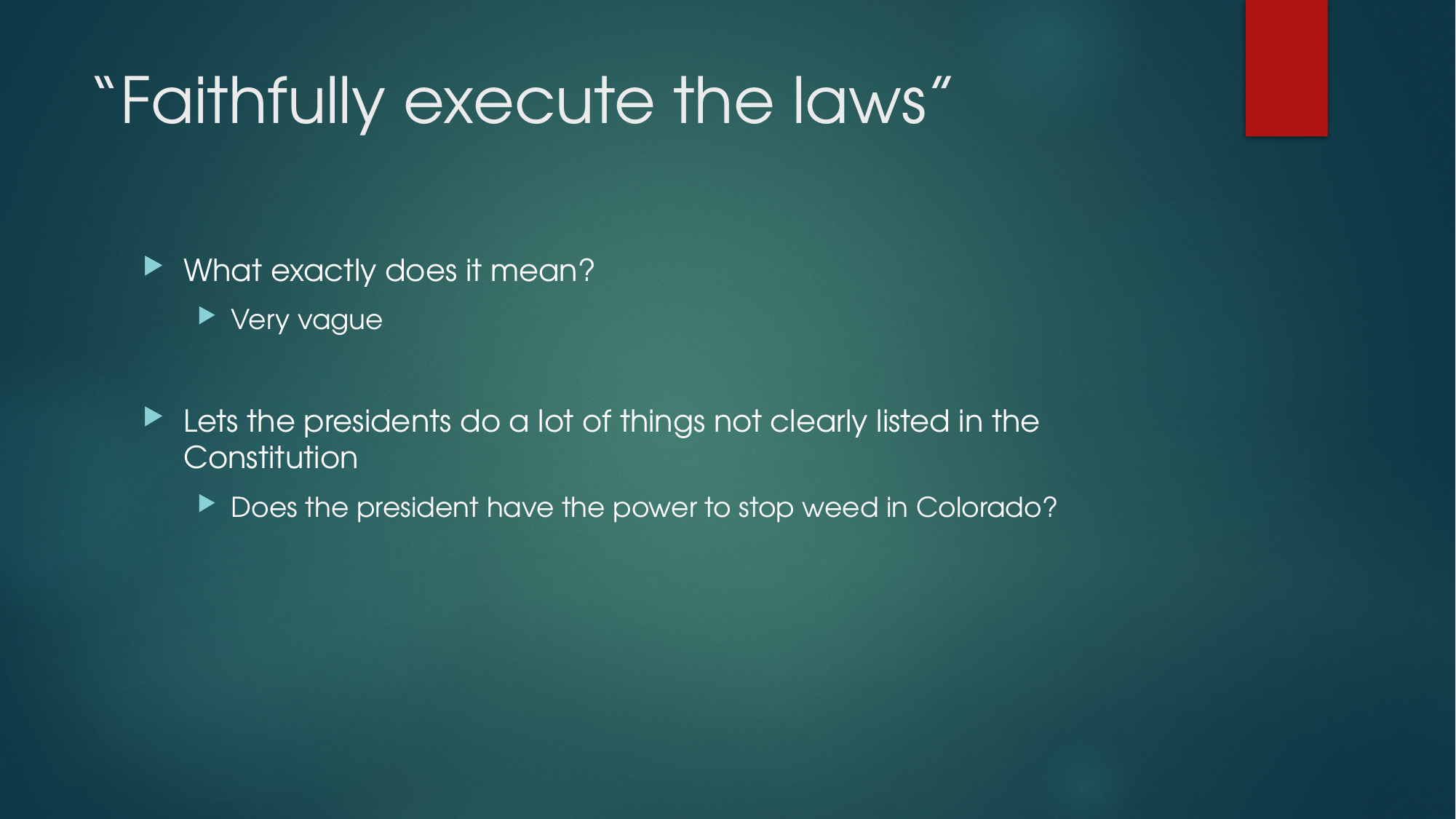

# “Faithfully execute the laws”
What exactly does it mean?
Very vague

Lets the presidents do a lot of things not clearly listed in the Constitution
Does the president have the power to stop weed in Colorado?